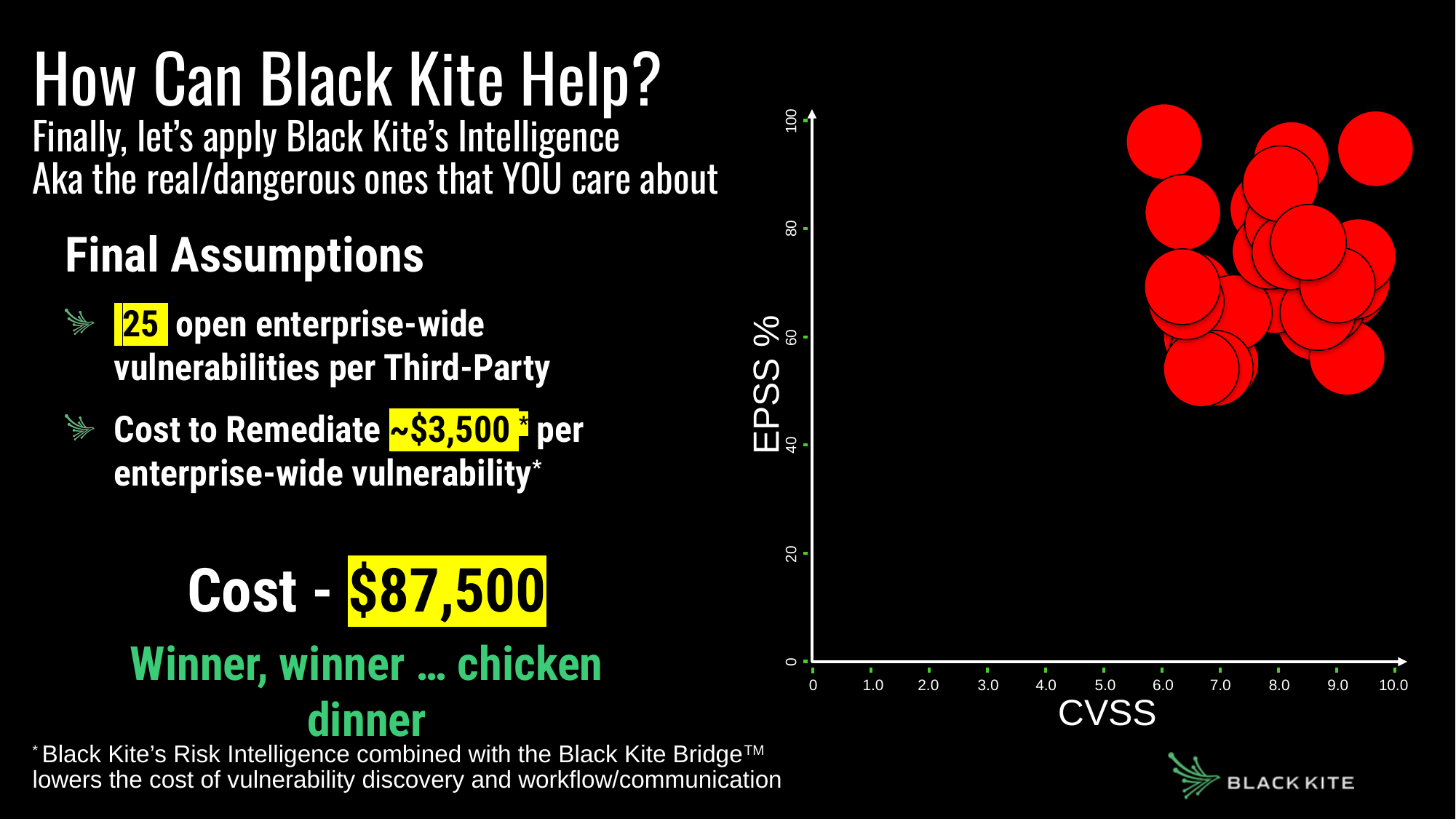

# How Can Black Kite Help?
Finally, let’s apply Black Kite’s Intelligence
Aka the real/dangerous ones that YOU care about
100
80
60
40
20
0
EPSS %
CVSS
2.0
0
3.0
4.0
5.0
6.0
7.0
8.0
9.0
10.0
1.0

Final Assumptions
 25  open enterprise-wide vulnerabilities per Third-Party
Cost to Remediate ~$3,500 * per enterprise-wide vulnerability*

Cost - $87,500
Winner, winner … chicken dinner

* Black Kite’s Risk Intelligence combined with the Black Kite BridgeTM  lowers the cost of vulnerability discovery and workflow/communication